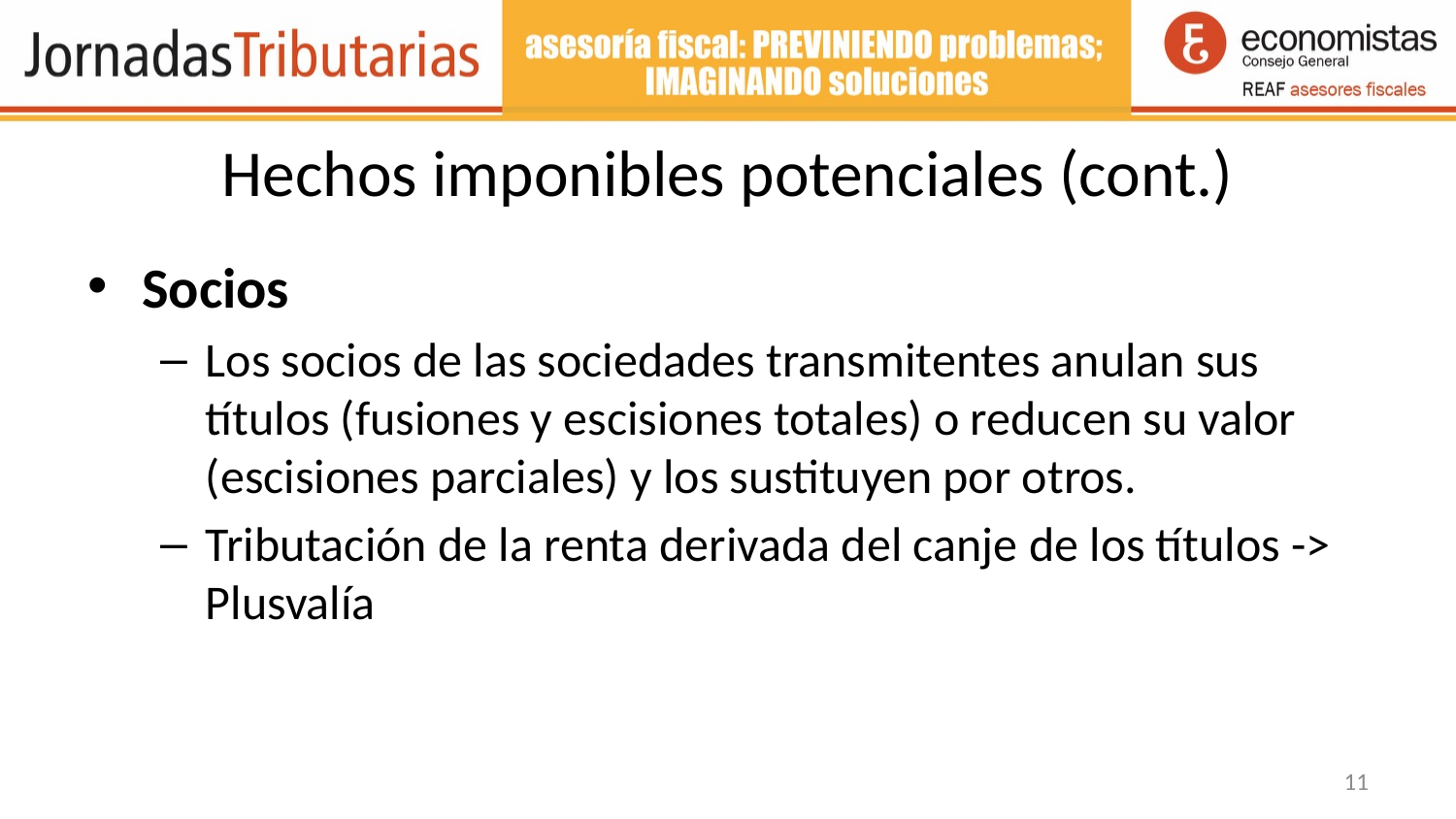

# Hechos imponibles potenciales (cont.)
Socios
Los socios de las sociedades transmitentes anulan sus títulos (fusiones y escisiones totales) o reducen su valor (escisiones parciales) y los sustituyen por otros.
Tributación de la renta derivada del canje de los títulos -> Plusvalía
11